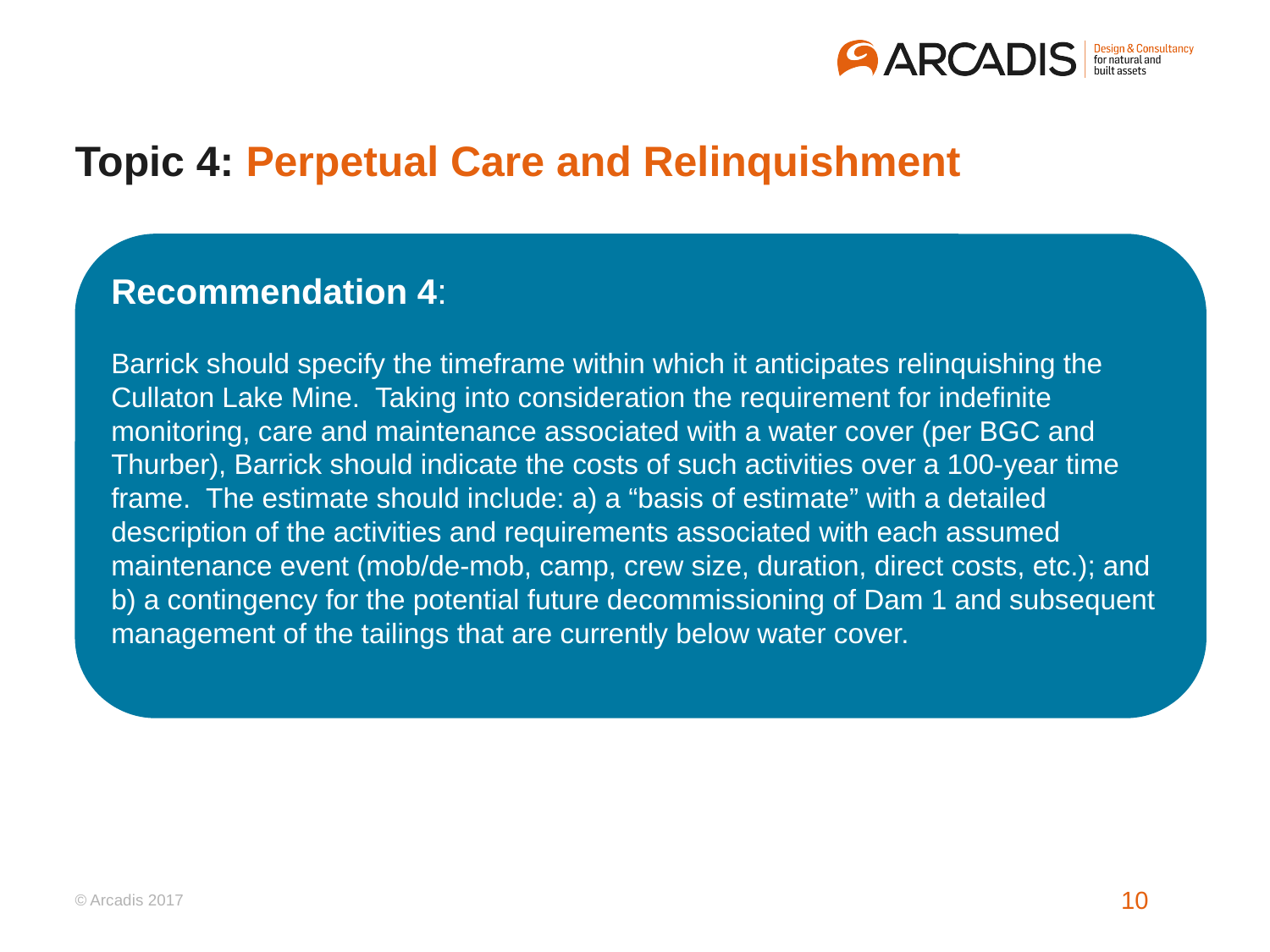

# Topic 4: Perpetual Care and Relinquishment
Recommendation 4:

Barrick should specify the timeframe within which it anticipates relinquishing the Cullaton Lake Mine.  Taking into consideration the requirement for indefinite monitoring, care and maintenance associated with a water cover (per BGC and Thurber), Barrick should indicate the costs of such activities over a 100-year time frame.  The estimate should include: a) a “basis of estimate” with a detailed description of the activities and requirements associated with each assumed maintenance event (mob/de-mob, camp, crew size, duration, direct costs, etc.); and b) a contingency for the potential future decommissioning of Dam 1 and subsequent management of the tailings that are currently below water cover.